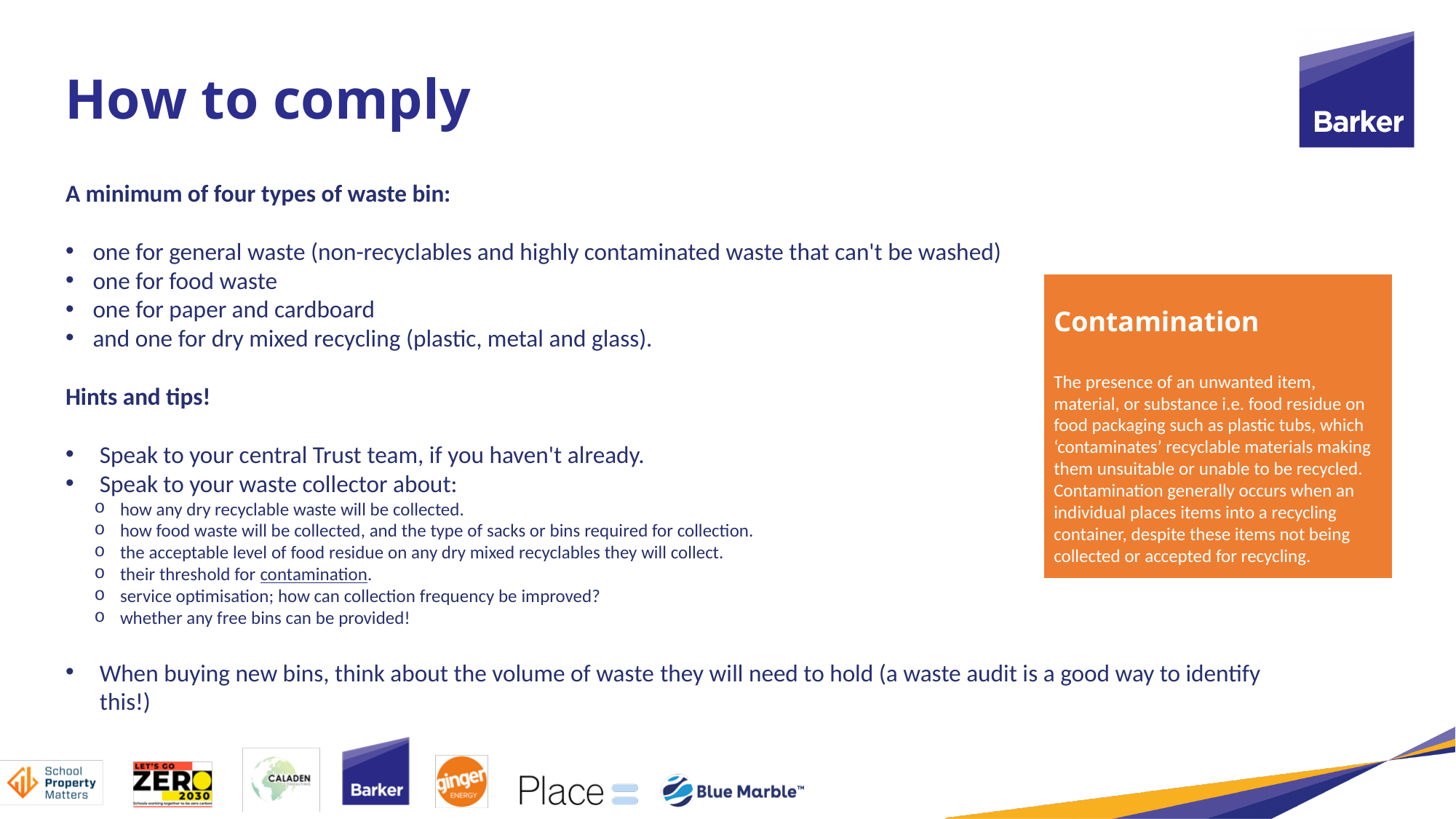

How to comply

A minimum of four types of waste bin:

one for general waste (non-recyclables and highly contaminated waste that can't be washed)
one for food waste
one for paper and cardboard
and one for dry mixed recycling (plastic, metal and glass).

Hints and tips!

Speak to your central Trust team, if you haven't already.
Speak to your waste collector about:
how any dry recyclable waste will be collected.
how food waste will be collected, and the type of sacks or bins required for collection.
the acceptable level of food residue on any dry mixed recyclables they will collect.
their threshold for contamination.
service optimisation; how can collection frequency be improved?
whether any free bins can be provided!

When buying new bins, think about the volume of waste they will need to hold (a waste audit is a good way to identify this!)

Contamination

The presence of an unwanted item, material, or substance i.e. food residue on food packaging such as plastic tubs, which ‘contaminates’ recyclable materials making them unsuitable or unable to be recycled. Contamination generally occurs when an individual places items into a recycling container, despite these items not being collected or accepted for recycling.